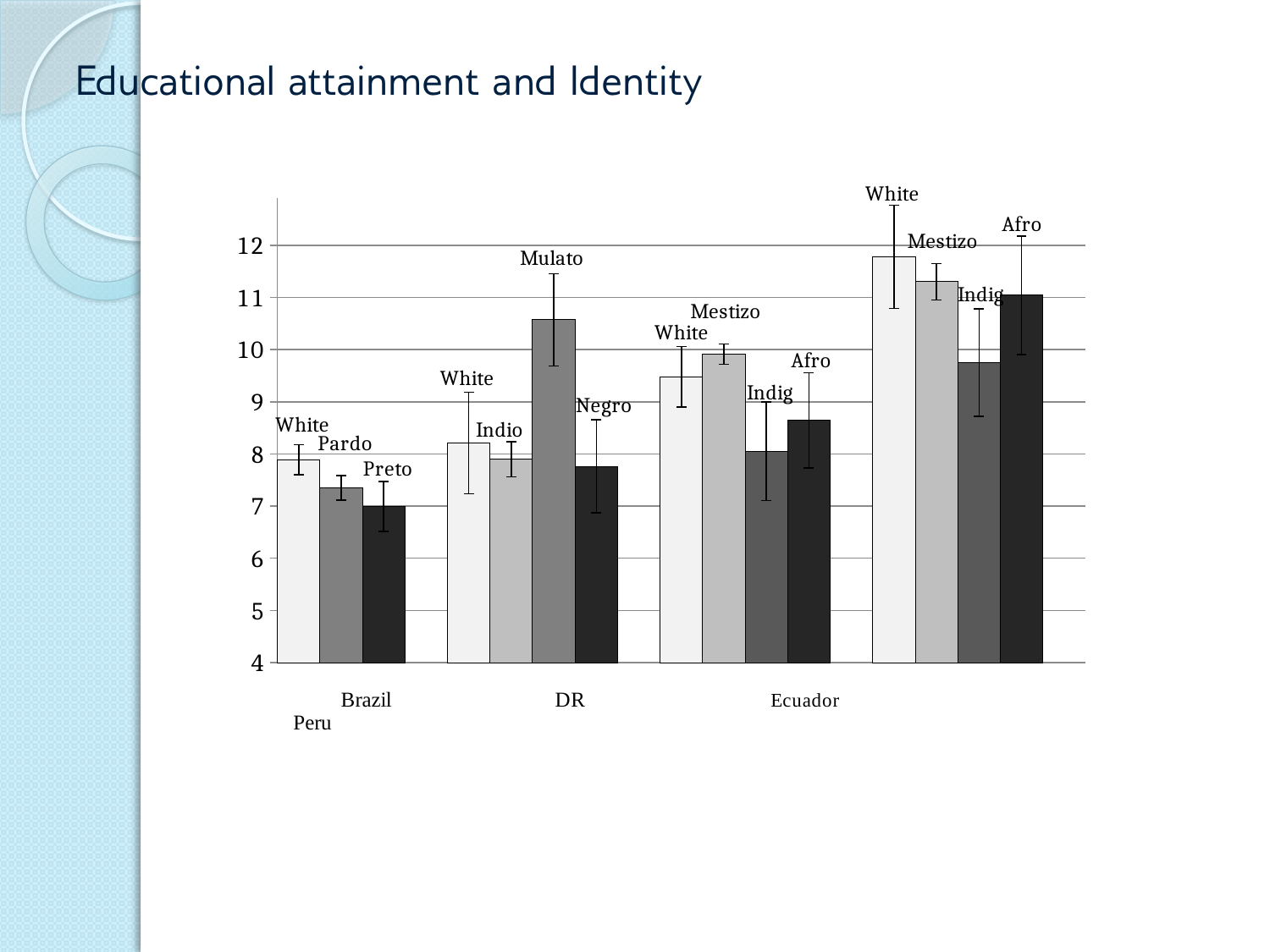

# Educational attainment and Identity

### Chart

| Category |  |
|---|---|
| White | 7.89 |
| Pardo | 7.35 |
| Preto | 6.99 |
| . | None |
| White | 8.21 |
| Indio | 7.9 |
| Mulato | 10.57 |
| Negro | 7.76 |
| . | None |
| White | 9.48 |
| Mestizo | 9.91 |
| Indigenous | 8.05 |
| Afro | 8.639999999999999 |
| . | None |
| White | 11.78 |
| Mestizo | 11.3 |
| Indigenous | 9.75 |
| Afro | 11.04 |
| . | None |